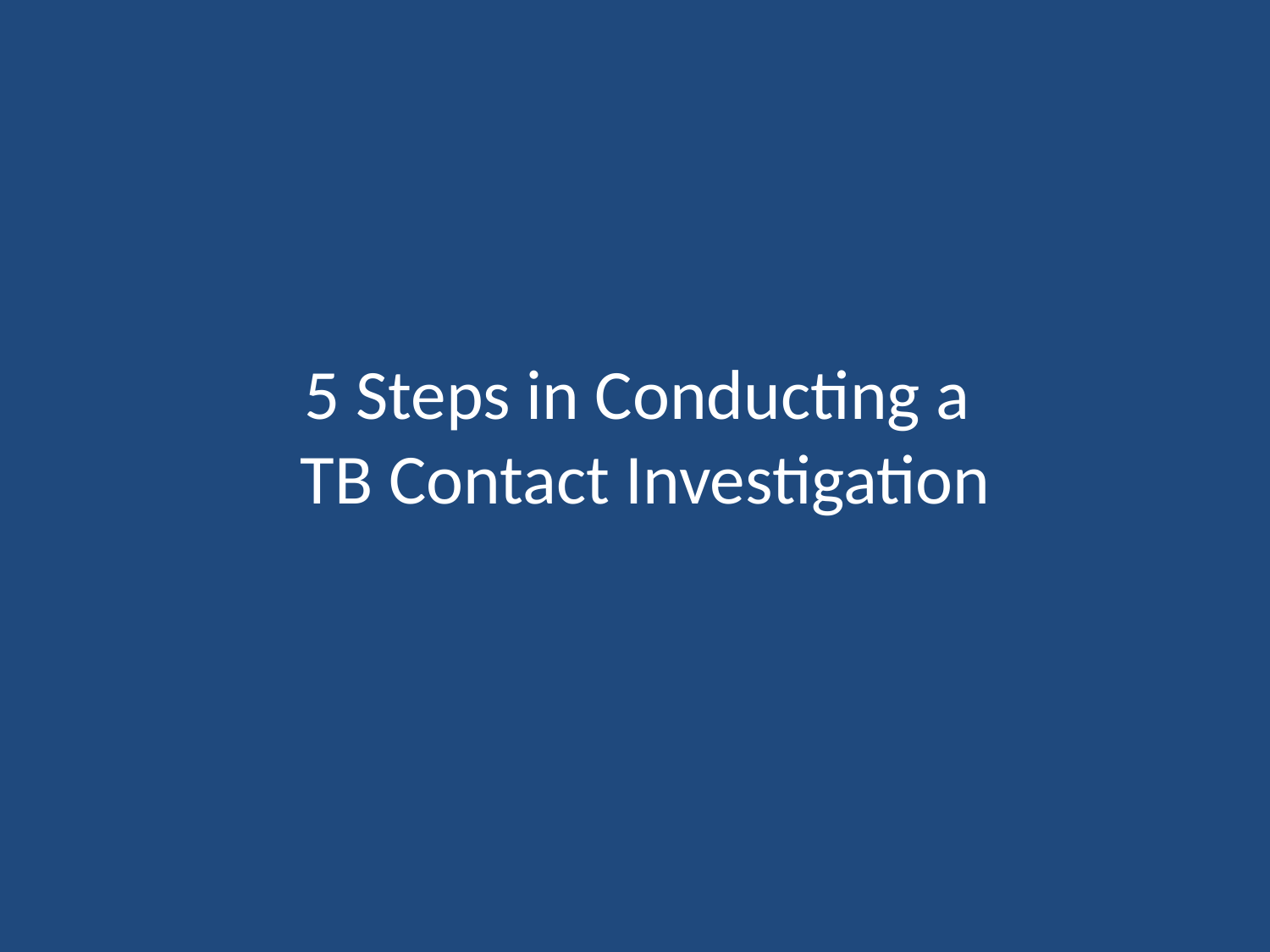

# 5 Steps in Conducting a TB Contact Investigation